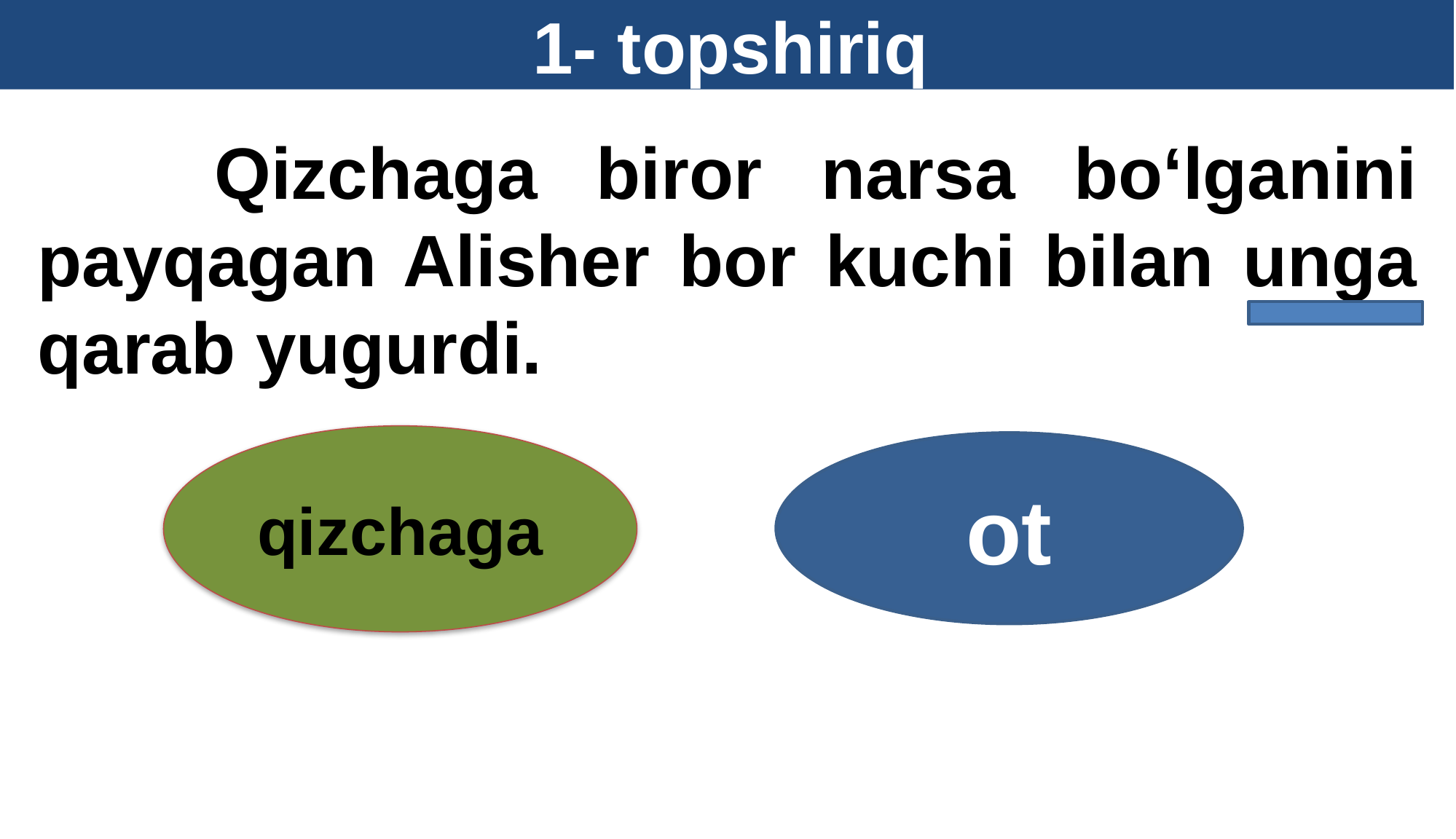

# 1- topshiriq
   Qizchaga biror narsa bo‘lganini payqagan Alisher bor kuchi bilan unga qarab yugurdi.

qizchaga

ot